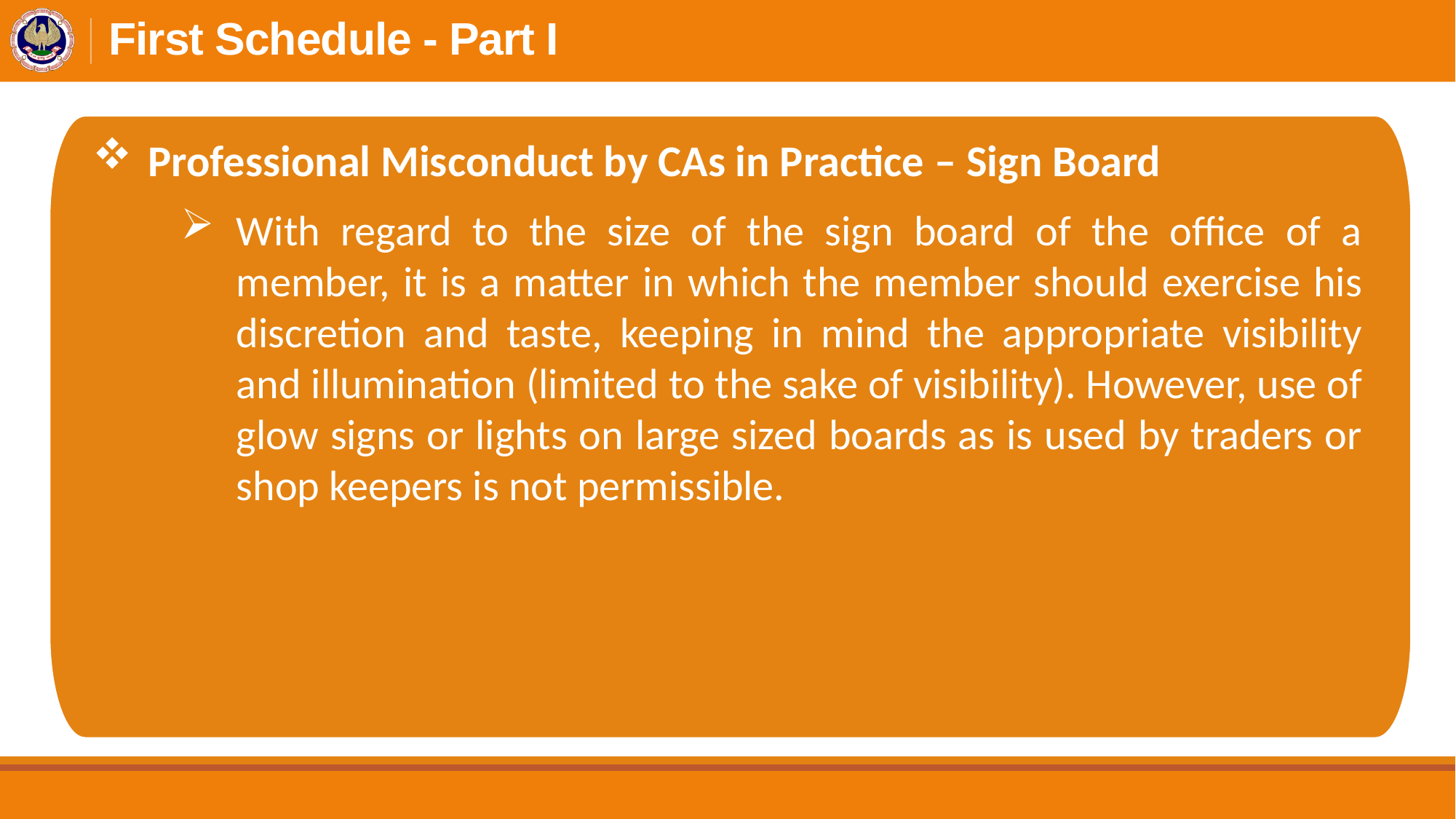

# First Schedule - Part I

Professional Misconduct by CAs in Practice – Sign Board
With regard to the size of the sign board of the office of a member, it is a matter in which the member should exercise his discretion and taste, keeping in mind the appropriate visibility and illumination (limited to the sake of visibility). However, use of glow signs or lights on large sized boards as is used by traders or shop keepers is not permissible.